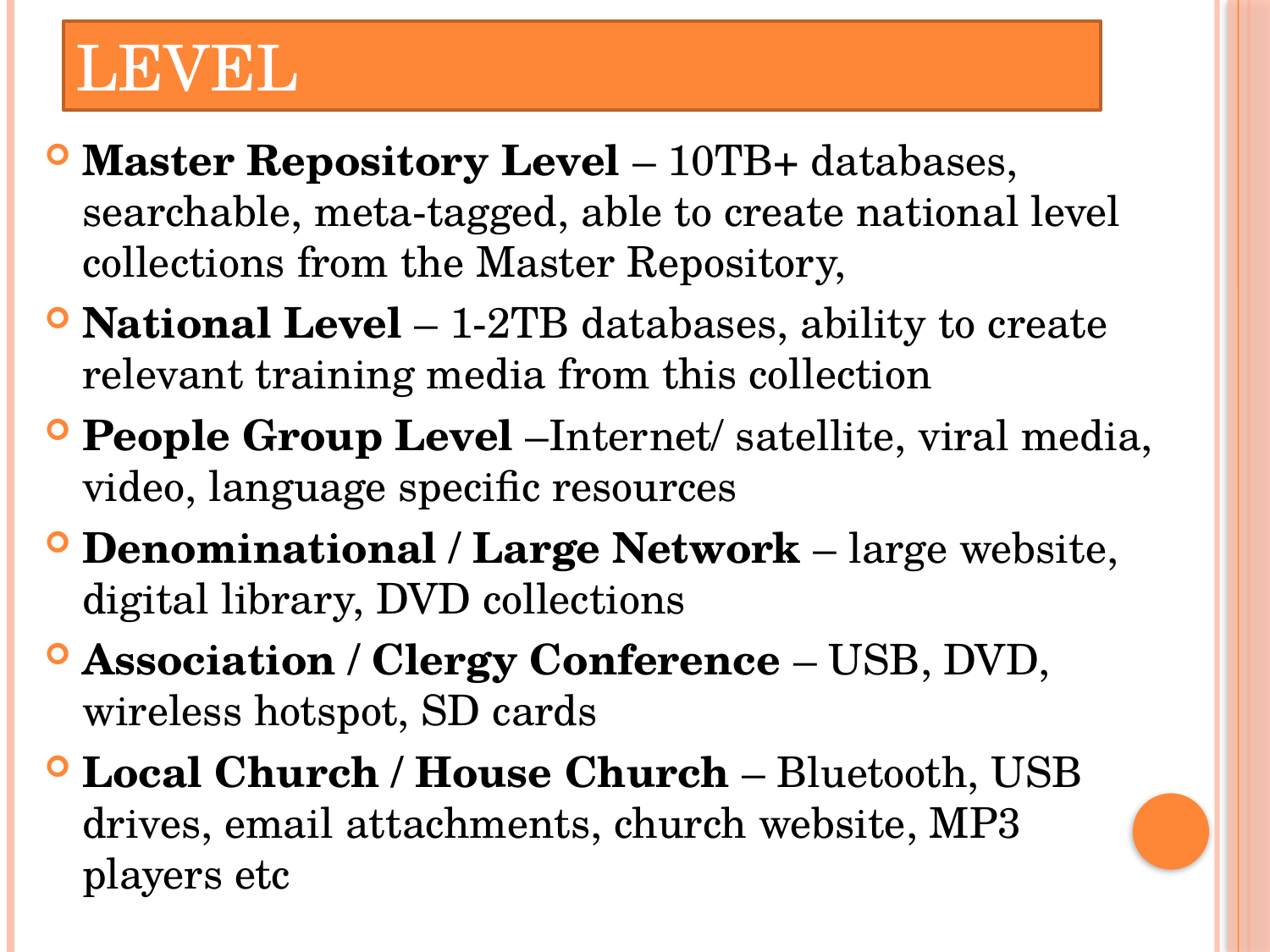

# Technology At Each Level
Master Repository Level – 10TB+ databases, searchable, meta-tagged, able to create national level collections from the Master Repository,
National Level – 1-2TB databases, ability to create relevant training media from this collection
People Group Level –Internet/ satellite, viral media, video, language specific resources
Denominational / Large Network – large website, digital library, DVD collections
Association / Clergy Conference – USB, DVD, wireless hotspot, SD cards
Local Church / House Church – Bluetooth, USB drives, email attachments, church website, MP3 players etc